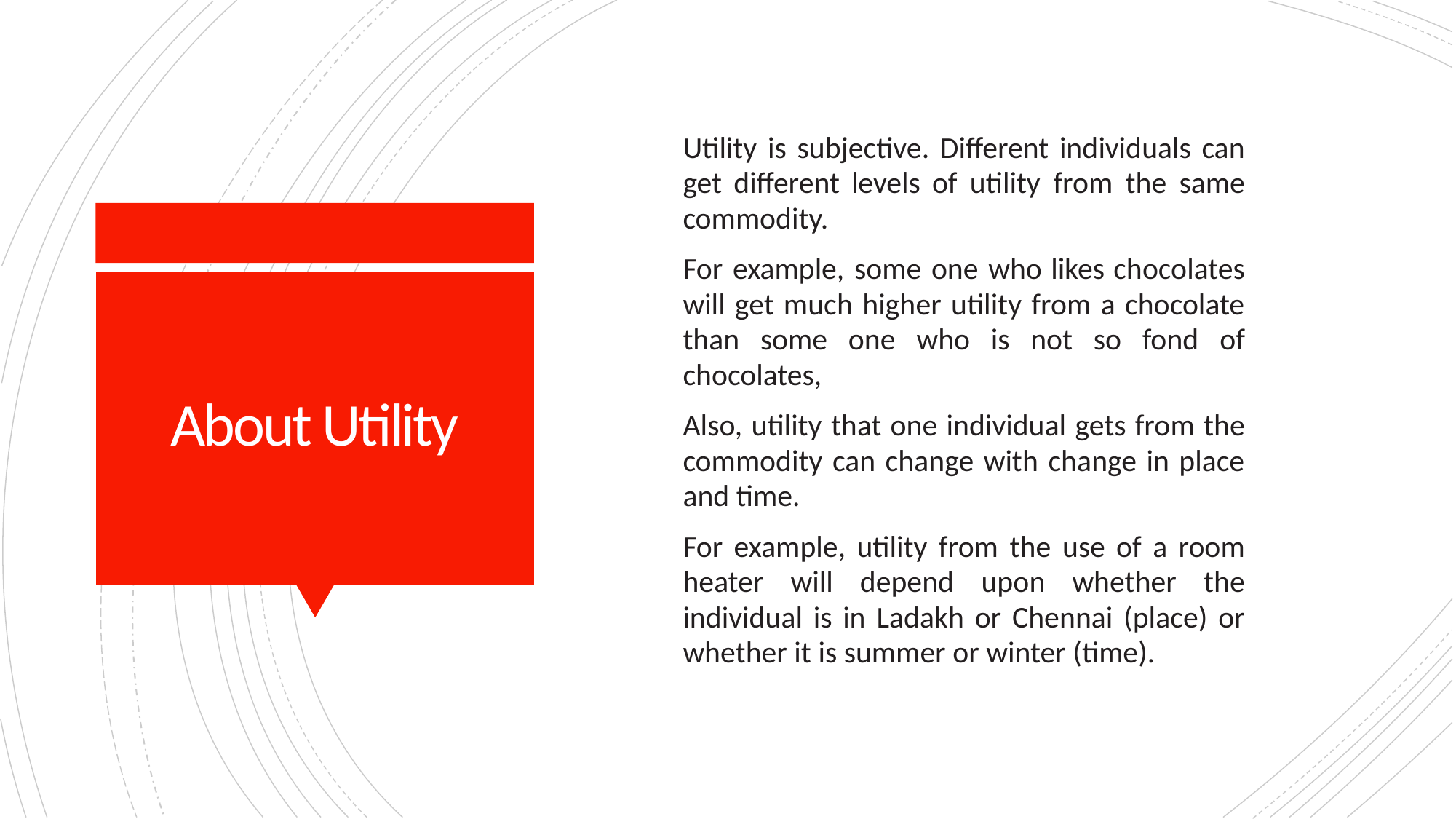

Utility is subjective. Different individuals can get different levels of utility from the same commodity.
For example, some one who likes chocolates will get much higher utility from a chocolate than some one who is not so fond of chocolates,
Also, utility that one individual gets from the commodity can change with change in place and time.
For example, utility from the use of a room heater will depend upon whether the individual is in Ladakh or Chennai (place) or whether it is summer or winter (time).

# About Utility